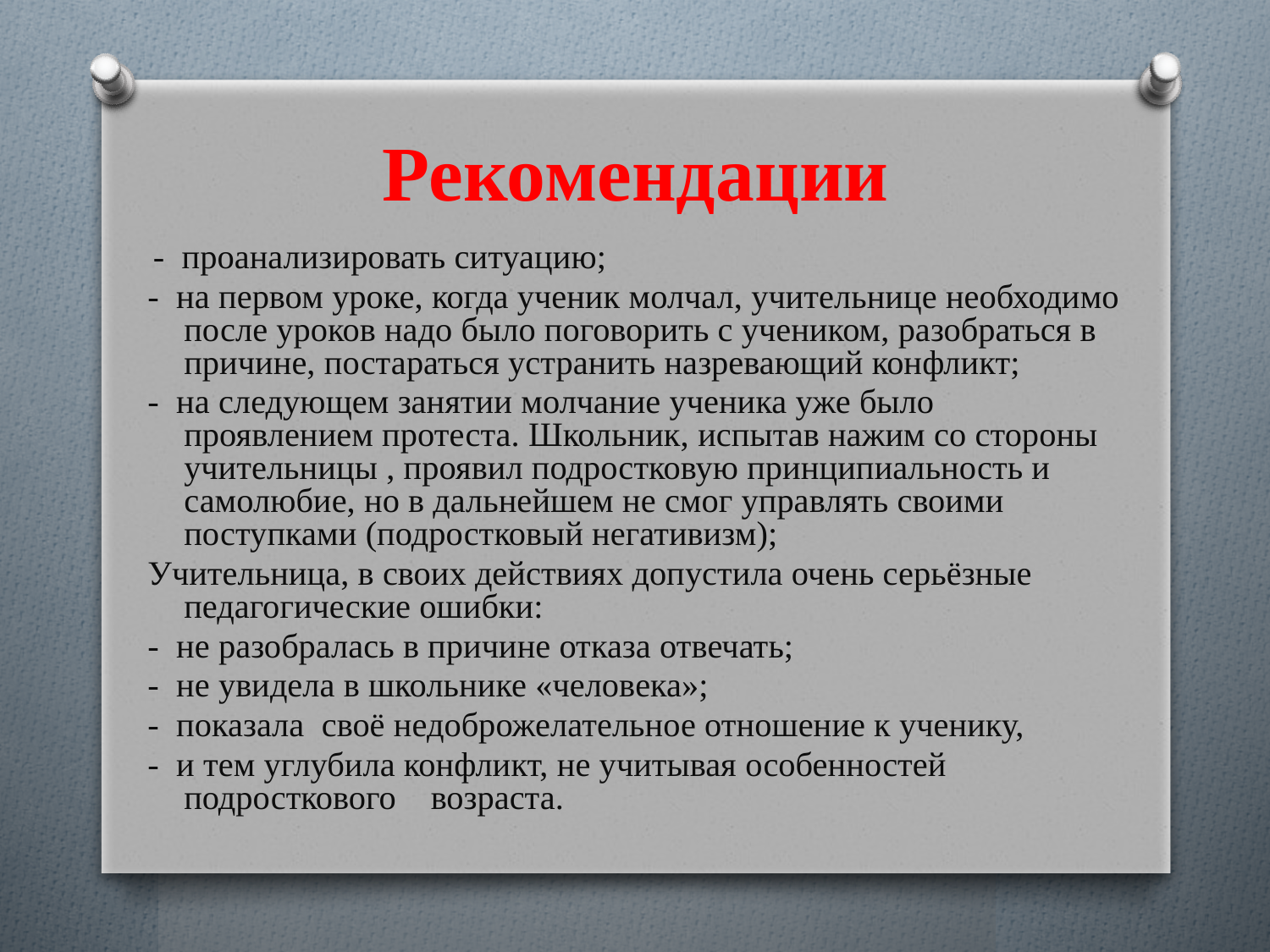

# Рекомендации
 -  проанализировать ситуацию;
-  на первом уроке, когда ученик молчал, учительнице необходимо после уроков надо было поговорить с учеником, разобраться в причине, постараться устранить назревающий конфликт;
-  на следующем занятии молчание ученика уже было проявлением протеста. Школьник, испытав нажим со стороны учительницы , проявил подростковую принципиальность и самолюбие, но в дальнейшем не смог управлять своими поступками (подростковый негативизм);
Учительница, в своих действиях допустила очень серьёзные педагогические ошибки:
-  не разобралась в причине отказа отвечать;
-  не увидела в школьнике «человека»;
-  показала  своё недоброжелательное отношение к ученику,
-  и тем углубила конфликт, не учитывая особенностей  подросткового    возраста.